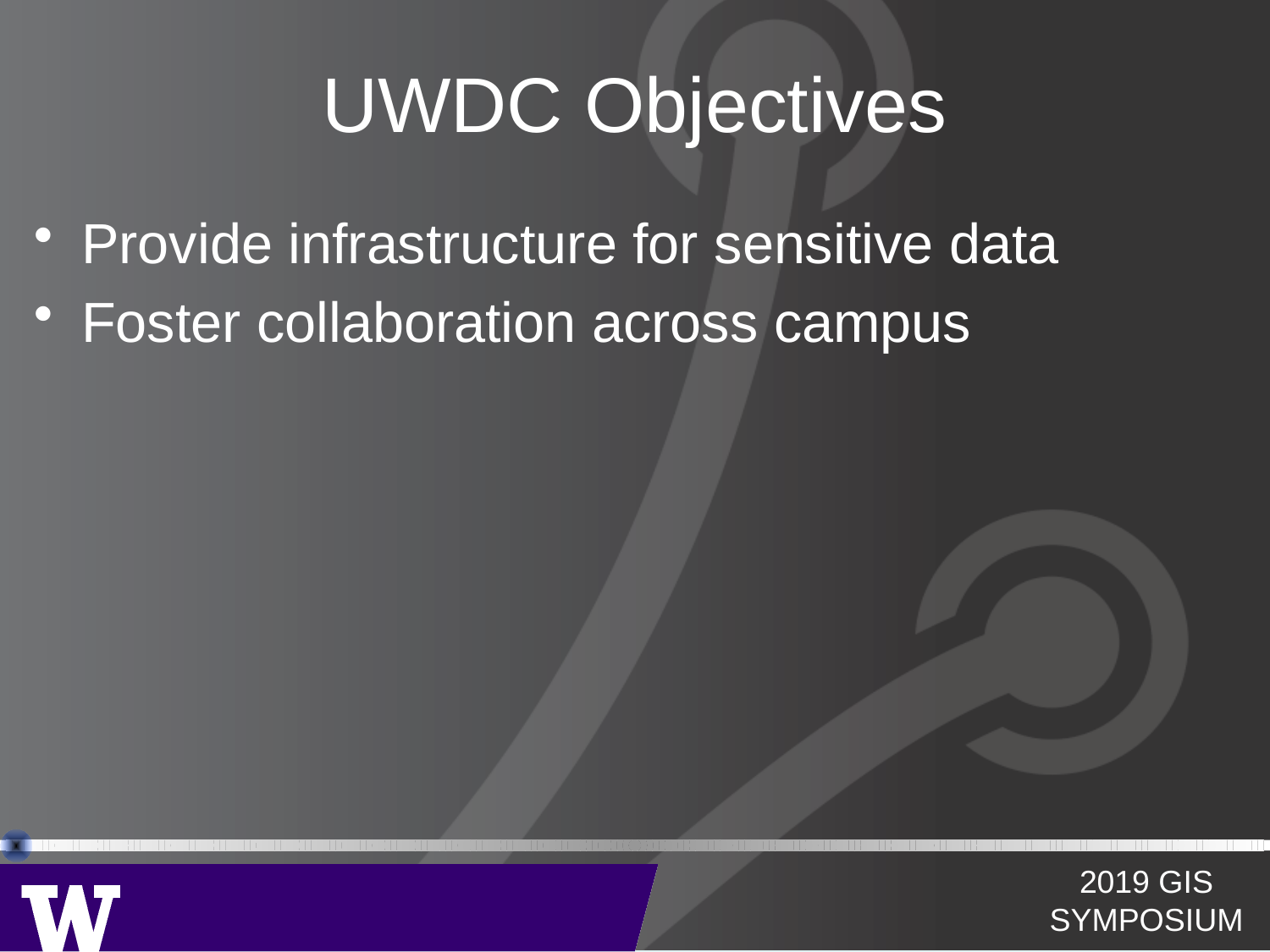

# UWDC Objectives
Provide infrastructure for sensitive data
Foster collaboration across campus